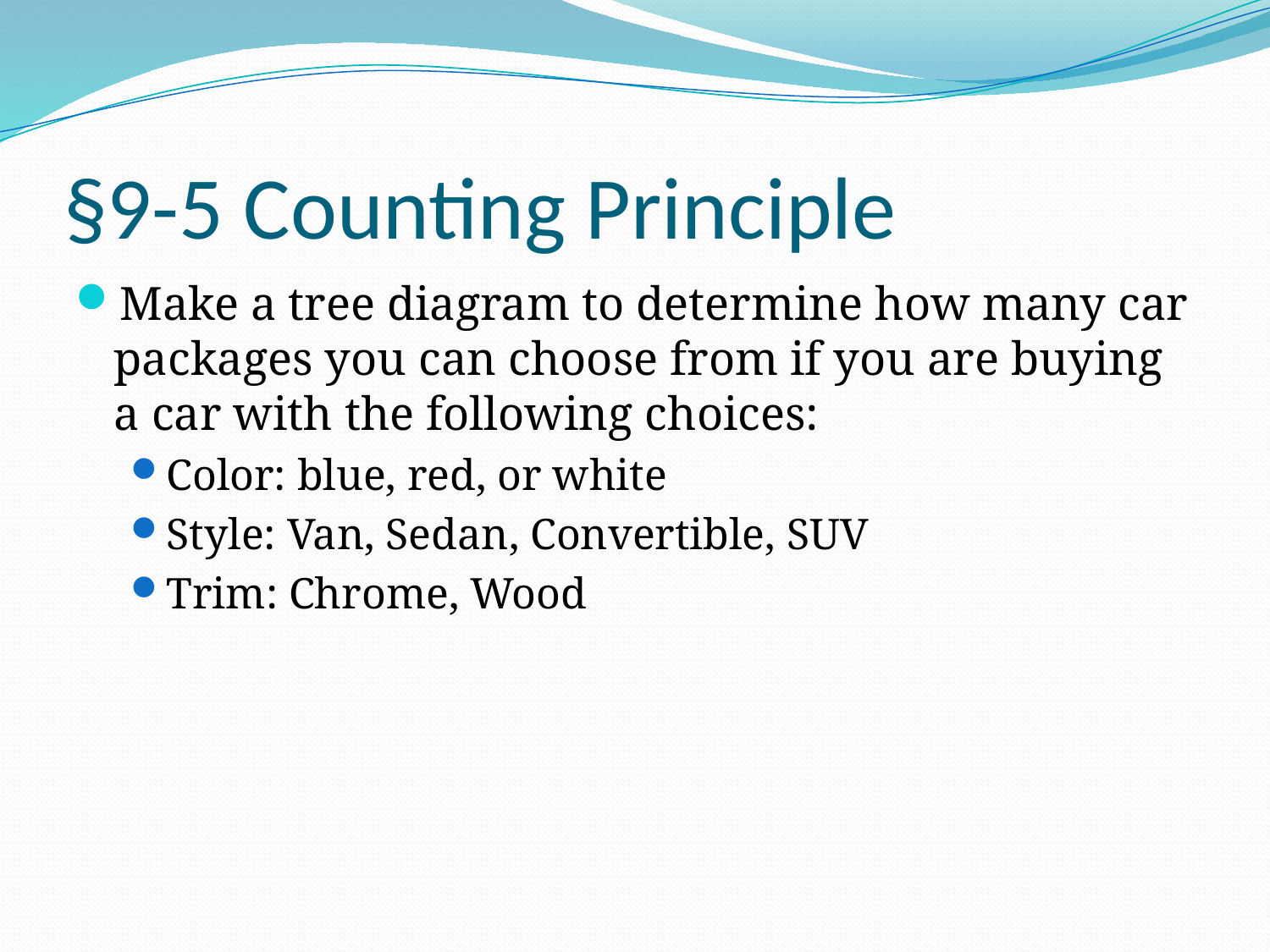

# §9-5 Counting Principle
Make a tree diagram to determine how many car packages you can choose from if you are buying a car with the following choices:
Color: blue, red, or white
Style: Van, Sedan, Convertible, SUV
Trim: Chrome, Wood